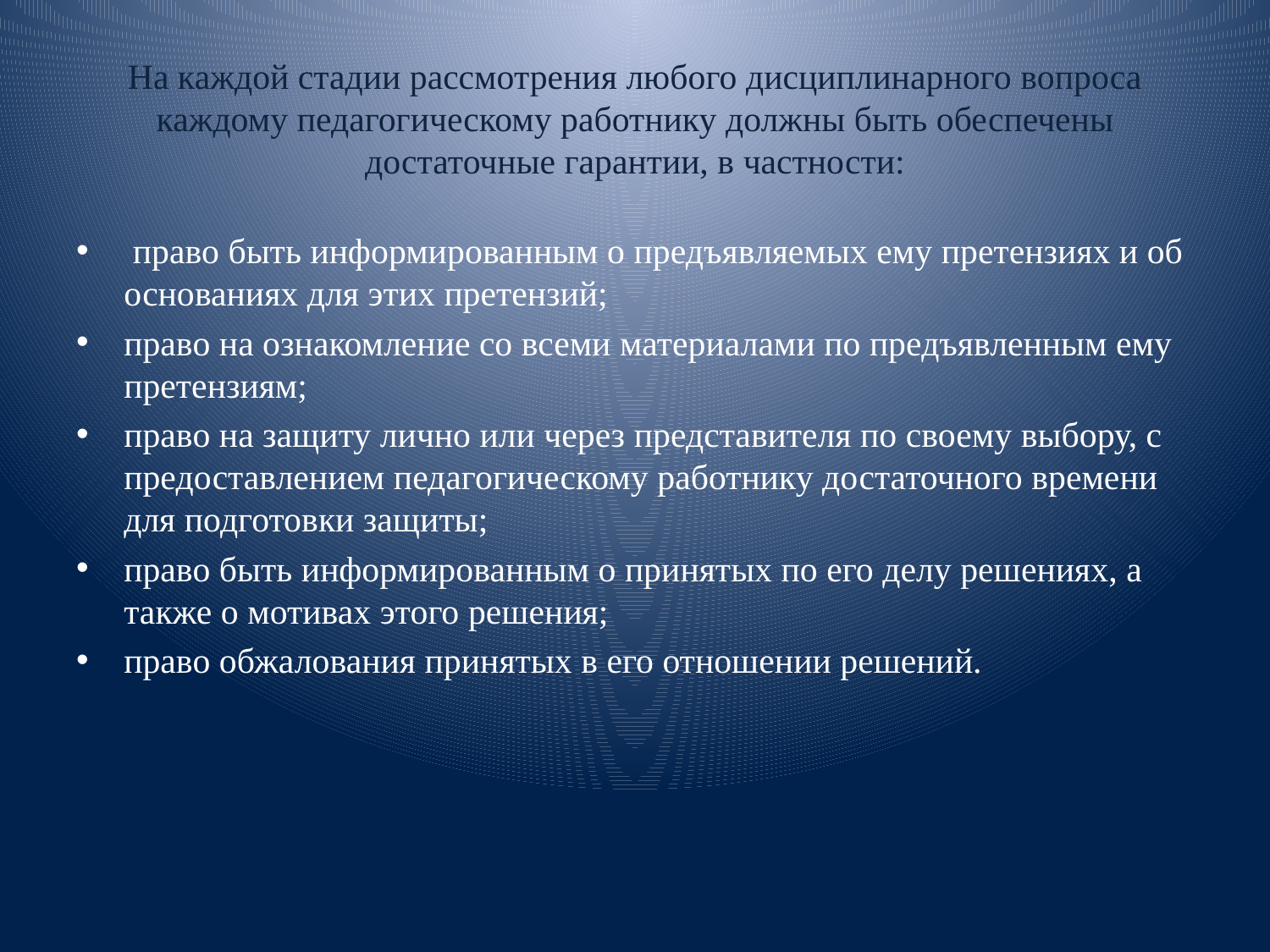

# На каждой стадии рассмотрения любого дисциплинарного вопроса каждому педагогическому работнику должны быть обеспечены достаточные гарантии, в частности:
 право быть информированным о предъявляемых ему претензиях и об основаниях для этих претензий;
право на ознакомление со всеми материалами по предъявленным ему претензиям;
право на защиту лично или через представителя по своему выбору, с предоставлением педагогическому работнику достаточного времени для подготовки защиты;
право быть информированным о принятых по его делу решениях, а также о мотивах этого решения;
право обжалования принятых в его отношении решений.